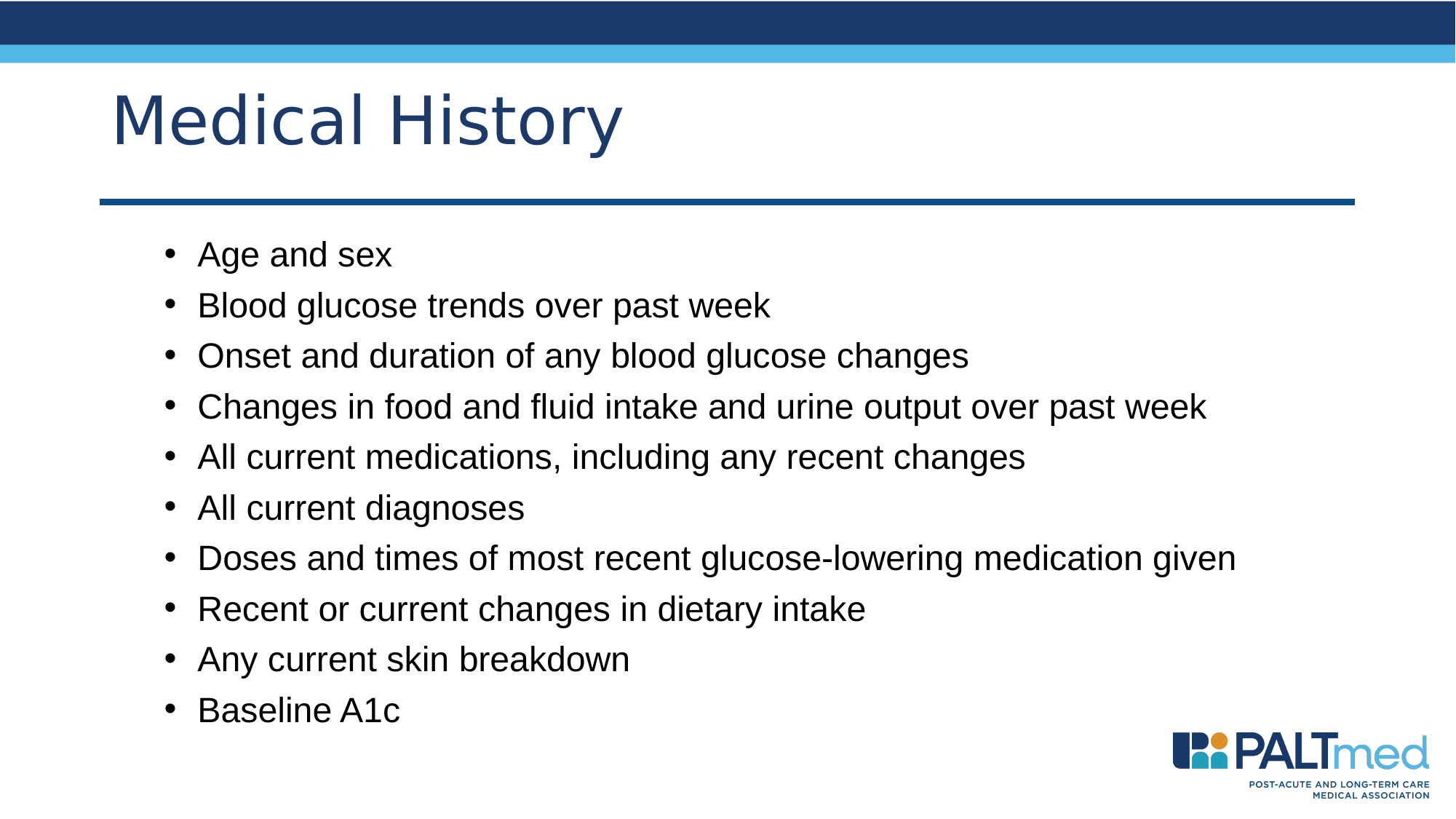

# Medical History
Age and sex
Blood glucose trends over past week
Onset and duration of any blood glucose changes
Changes in food and fluid intake and urine output over past week
All current medications, including any recent changes
All current diagnoses
Doses and times of most recent glucose-lowering medication given
Recent or current changes in dietary intake
Any current skin breakdown
Baseline A1c